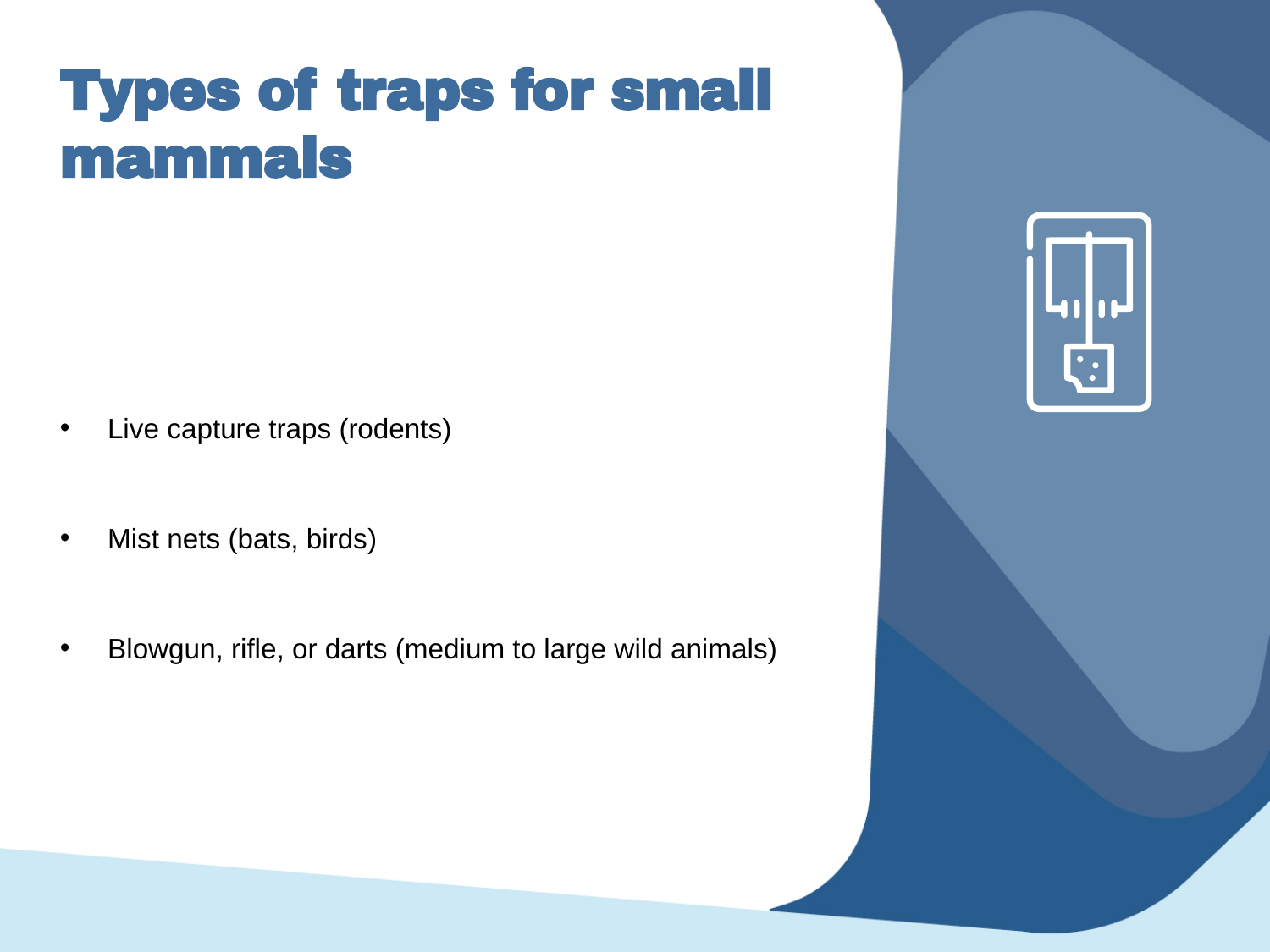

Types of traps for small mammals
Live capture traps (rodents)

Mist nets (bats, birds)

Blowgun, rifle, or darts (medium to large wild animals)